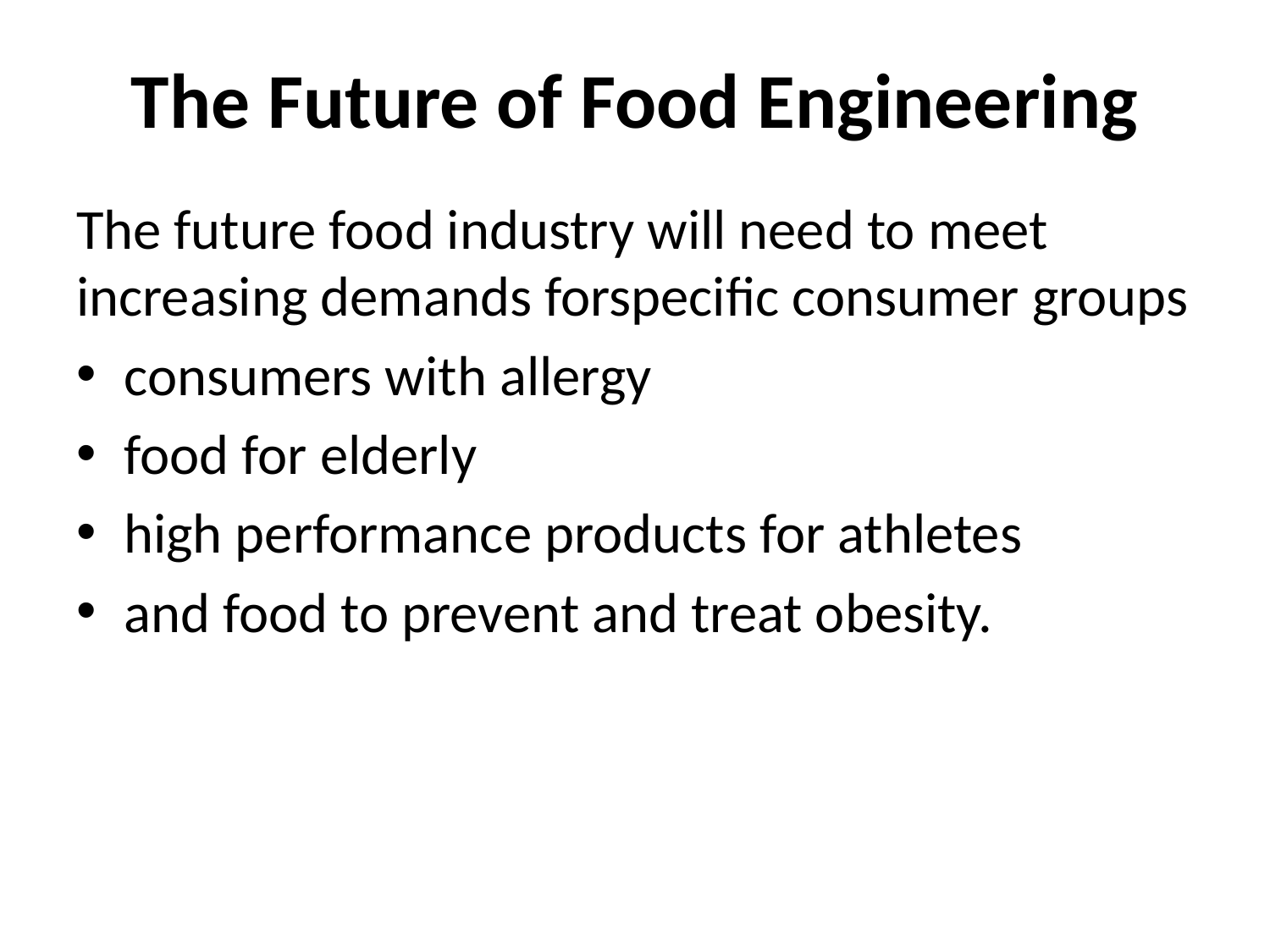

# The Future of Food Engineering
The future food industry will need to meet increasing demands forspecific consumer groups
consumers with allergy
food for elderly
high performance products for athletes
and food to prevent and treat obesity.